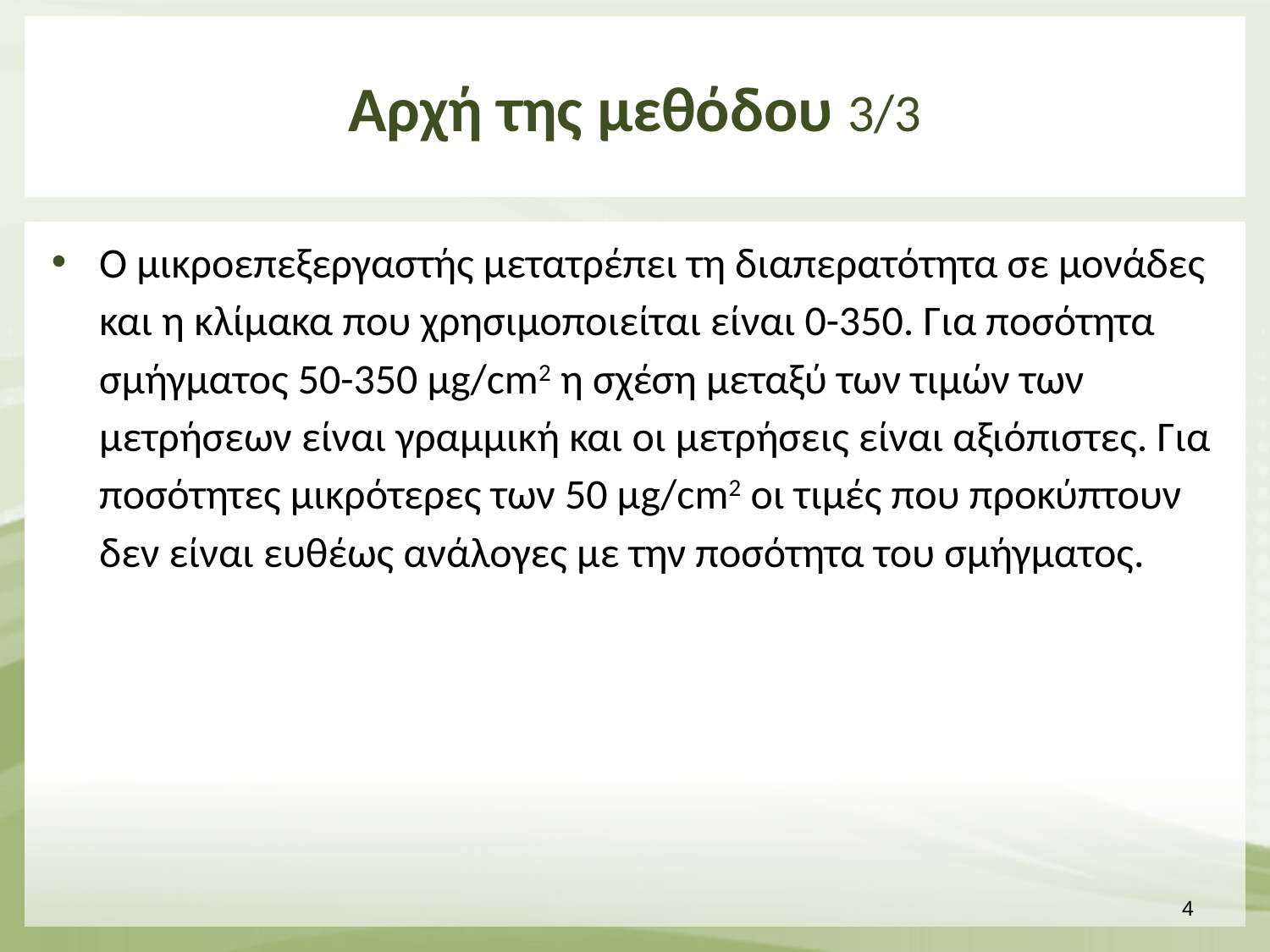

# Αρχή της μεθόδου 3/3
Ο μικροεπεξεργαστής μετατρέπει τη διαπερατότητα σε μονάδες και η κλίμακα που χρησιμοποιείται είναι 0-350. Για ποσότητα σμήγματος 50-350 μg/cm2 η σχέση μεταξύ των τιμών των μετρήσεων είναι γραμμική και οι μετρήσεις είναι αξιόπιστες. Για ποσότητες μικρότερες των 50 μg/cm2 οι τιμές που προκύπτουν δεν είναι ευθέως ανάλογες με την ποσότητα του σμήγματος.
4